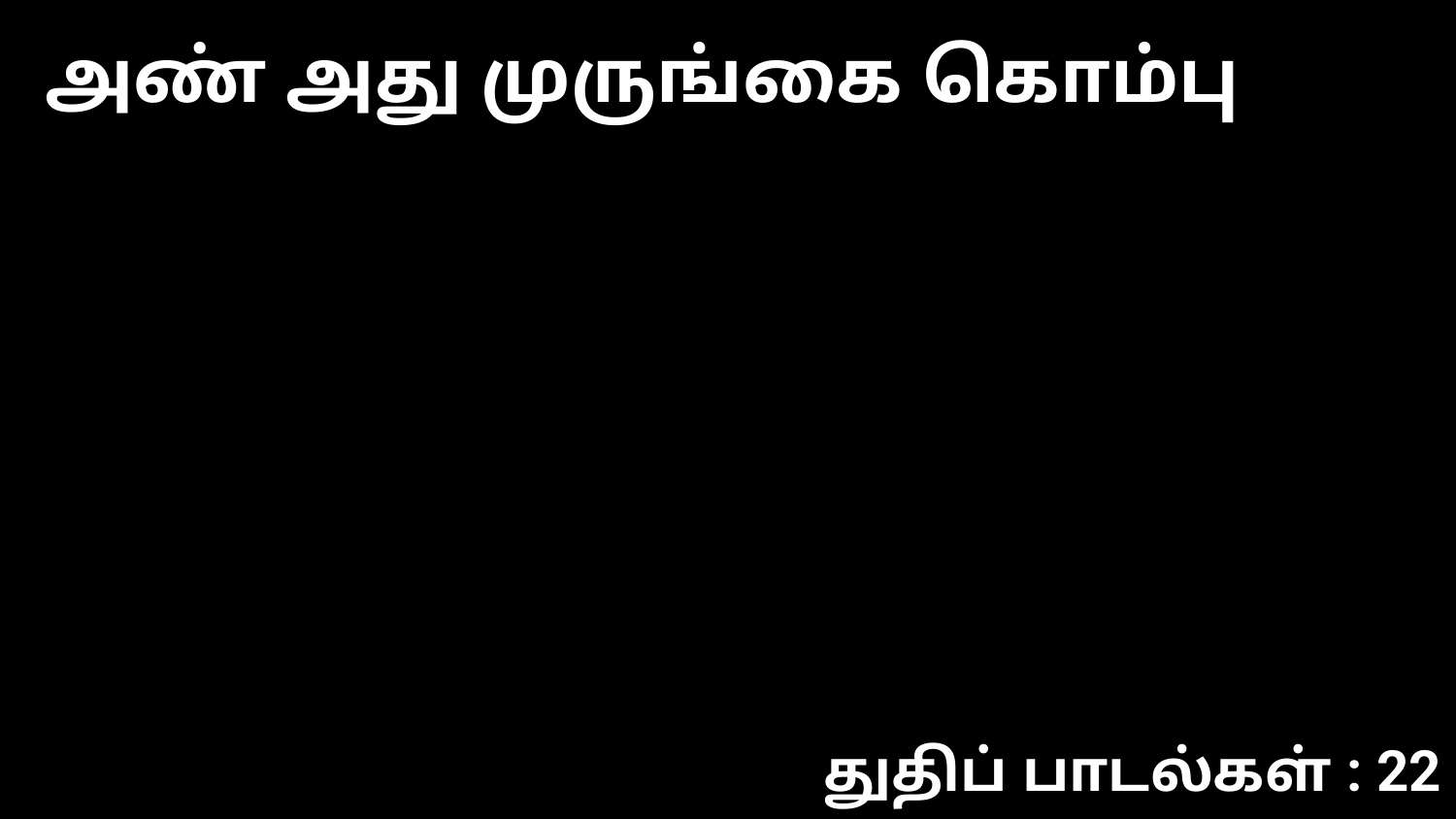

அண் அது முருங்கை கொம்பு
துதிப் பாடல்கள் : 22